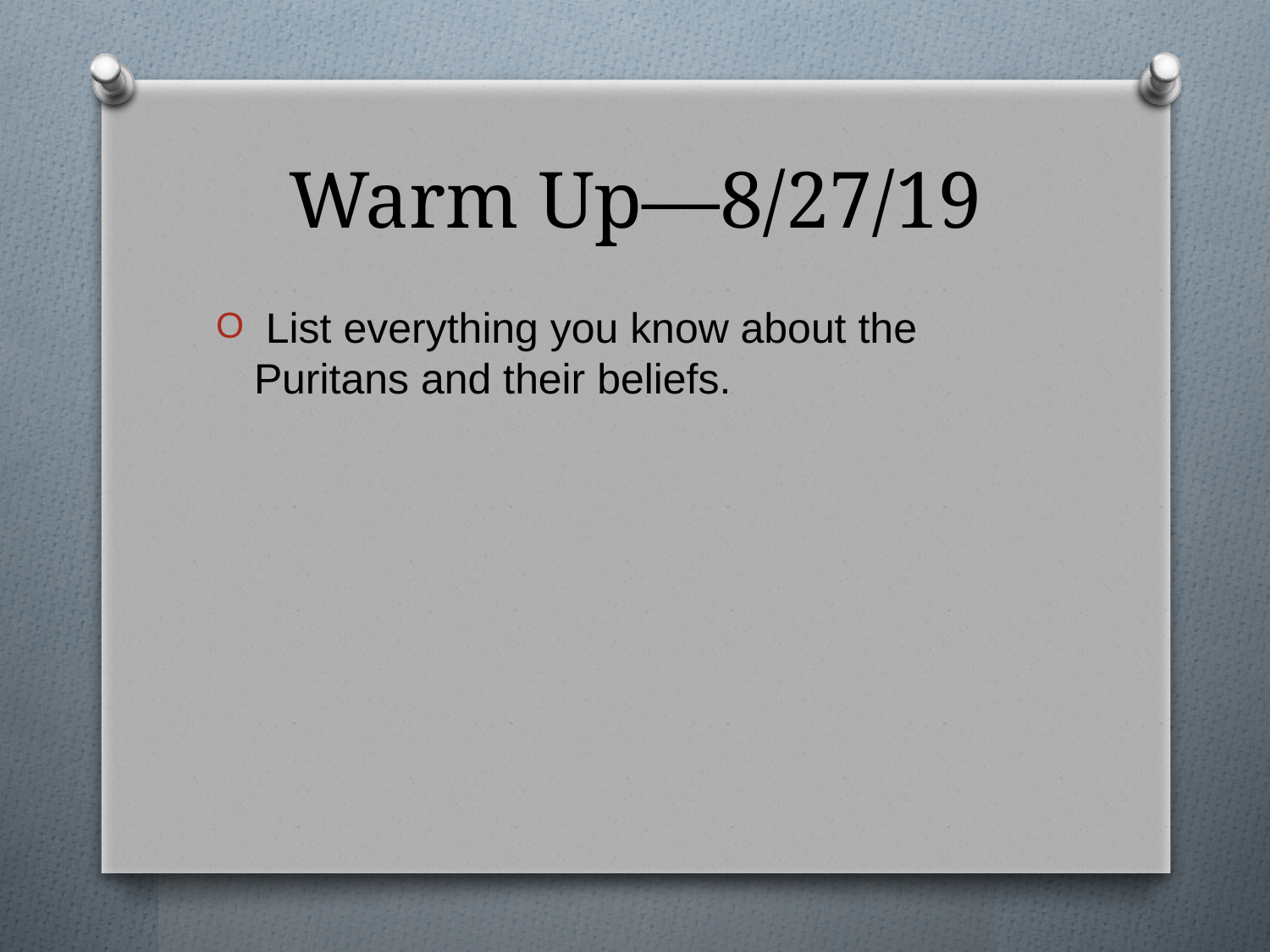

# Warm Up—8/27/19
 List everything you know about the Puritans and their beliefs.